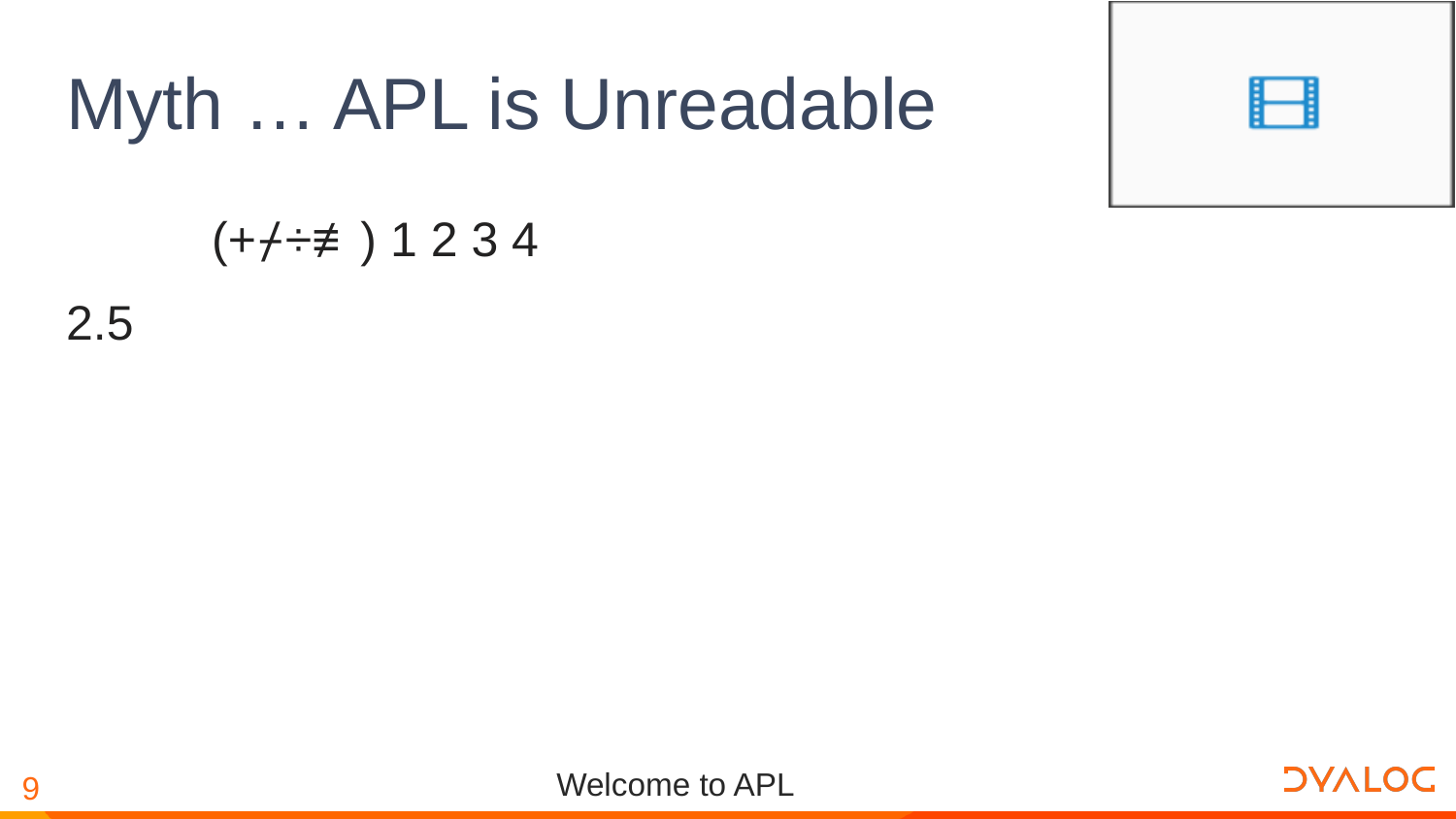

# Myth … APL is Unreadable
	(+⌿÷≢) 1 2 3 4
2.5